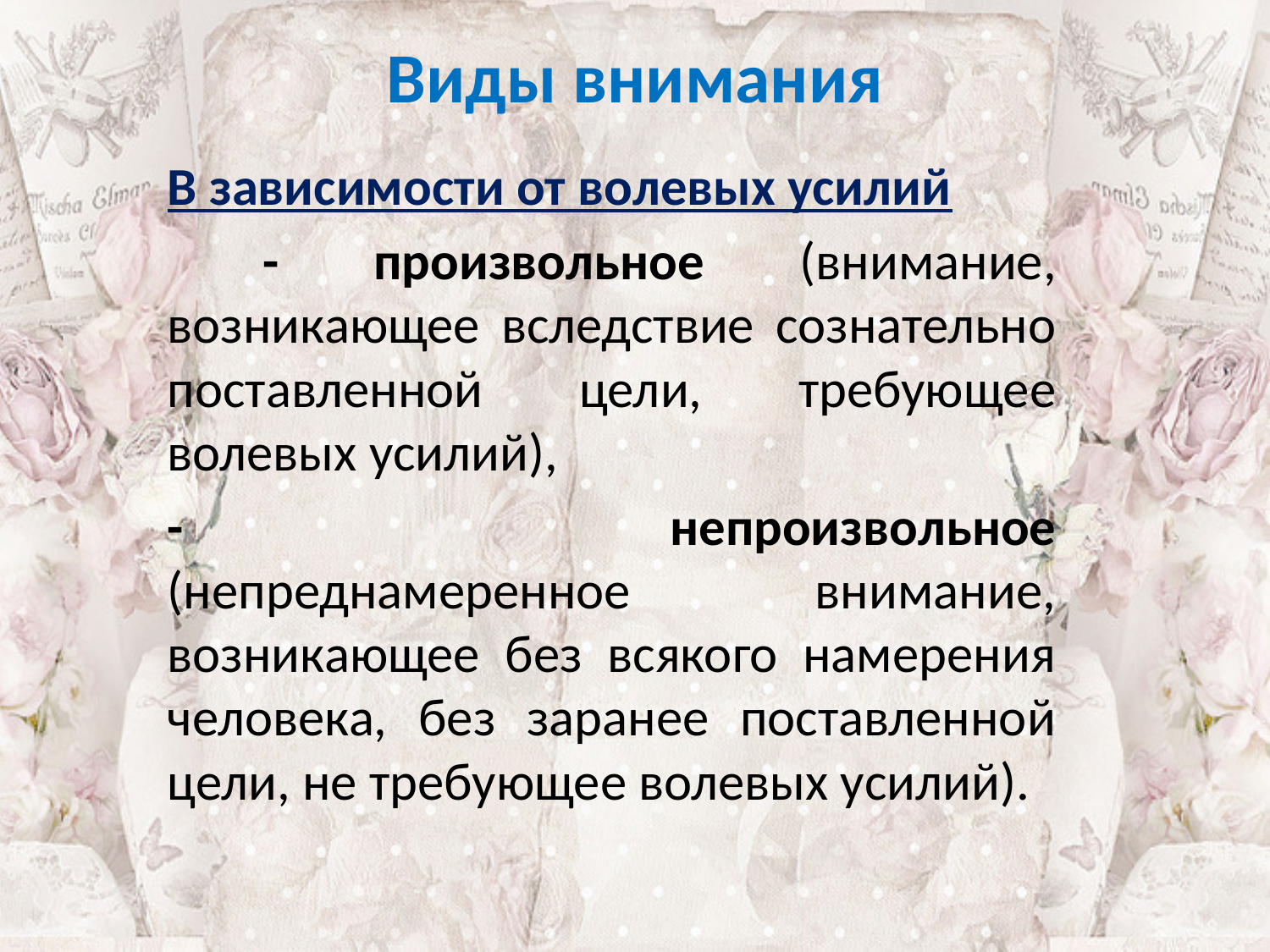

Виды внимания
В зависимости от волевых усилий
 - произвольное (внимание, возникающее вследствие сознательно поставленной цели, требующее волевых усилий),
- непроизвольное (непреднамеренное внимание, возникающее без всякого намерения человека, без заранее поставленной цели, не требующее волевых усилий).